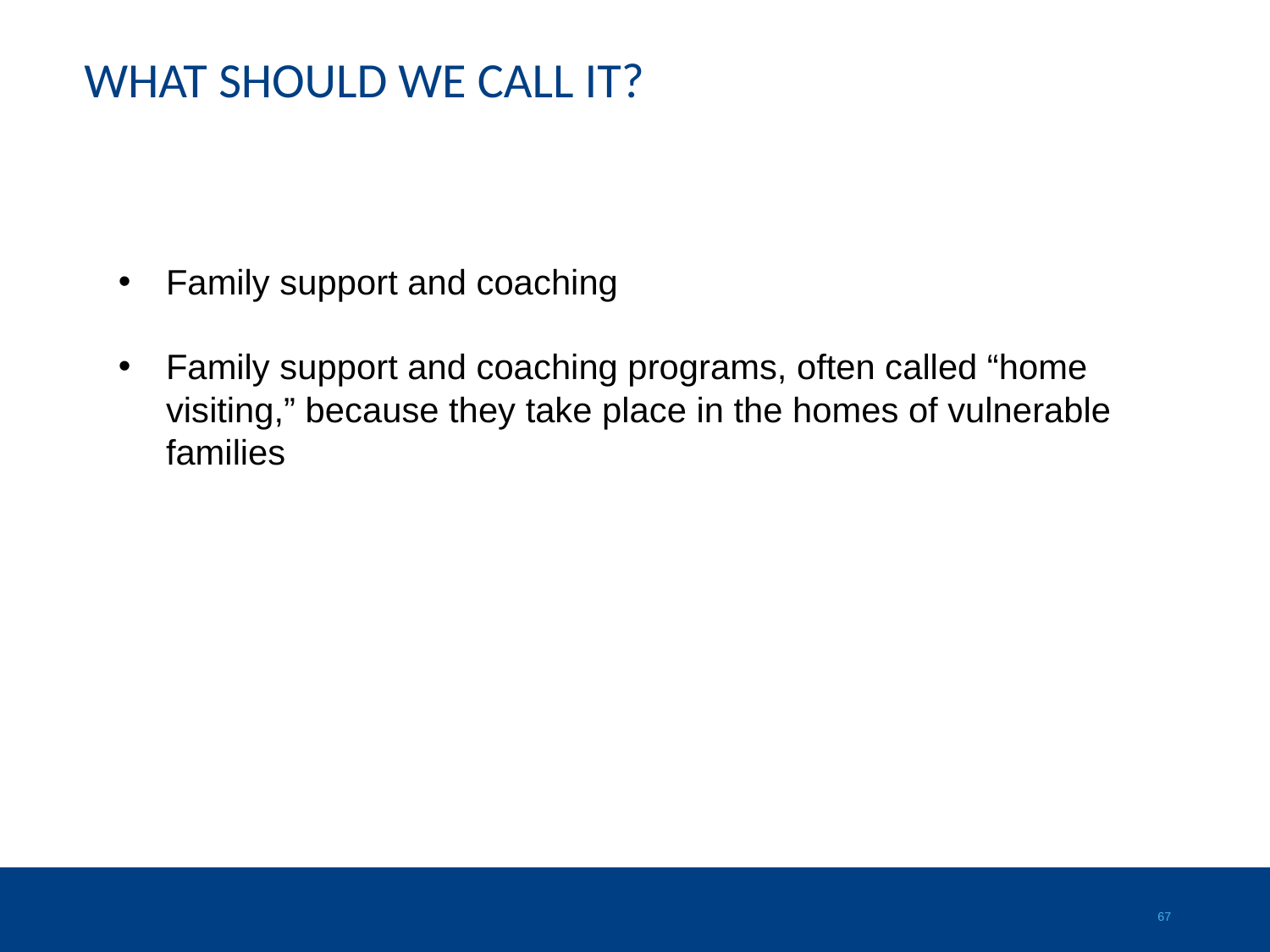

WHAT SHOULD WE CALL IT?
Family support and coaching

Family support and coaching programs, often called “home visiting,” because they take place in the homes of vulnerable families